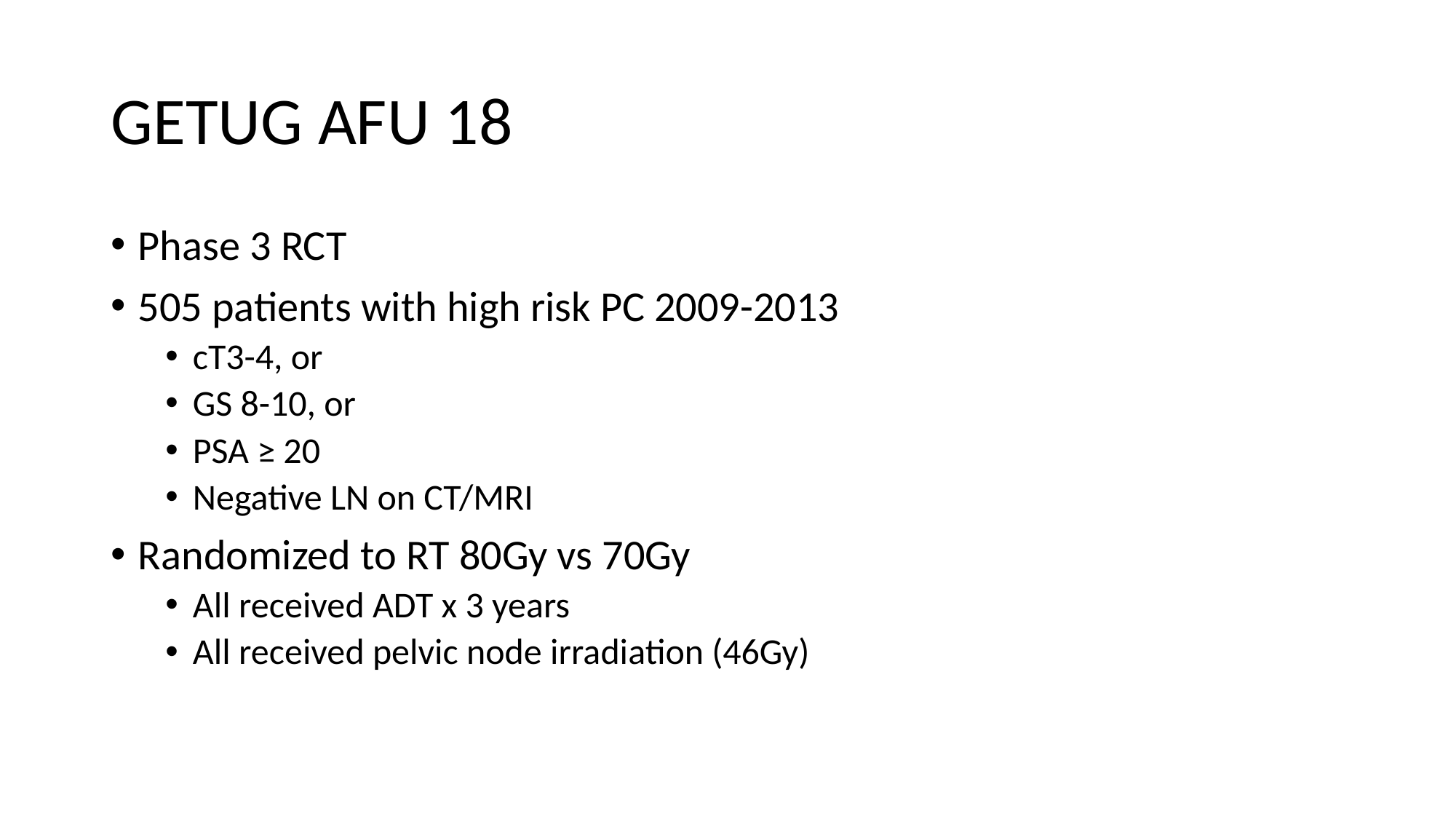

# GETUG AFU 18
Phase 3 RCT
505 patients with high risk PC 2009-2013
cT3-4, or
GS 8-10, or
PSA ≥ 20
Negative LN on CT/MRI
Randomized to RT 80Gy vs 70Gy
All received ADT x 3 years
All received pelvic node irradiation (46Gy)